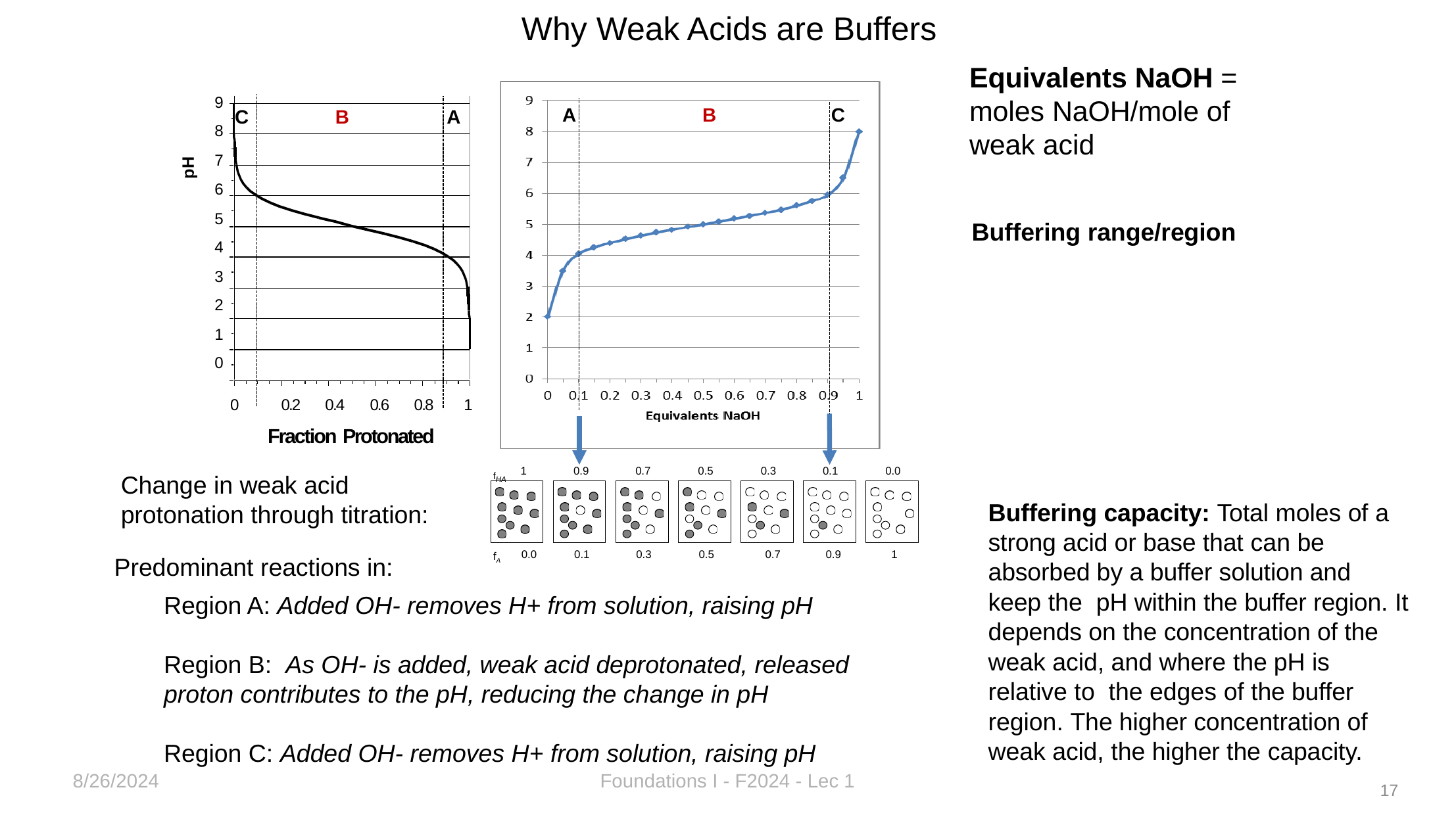

Why Weak Acids are Buffers
Equivalents NaOH =
moles NaOH/mole of weak acid

9
8
7
6
5
4
3
2
1
0

A
B
C

C
B
A

pH

0	0.2	0.4	0.6	0.8	1
Fraction Protonated
Buffering range/region
1
0.9
0.7
0.5
0.3
0.1
0.0
fHA

0.0
0.1
0.3
0.5
0.7
0.9
1
fA
Change in weak acid protonation through titration:
Buffering capacity: Total moles of a strong acid or base that can be absorbed by a buffer solution and keep the  pH within the buffer region. It depends on the concentration of the weak acid, and where the pH is relative to  the edges of the buffer region. The higher concentration of weak acid, the higher the capacity.
Predominant reactions in:
Region A: Added OH- removes H+ from solution, raising pH

Region B:  As OH- is added, weak acid deprotonated, released proton contributes to the pH, reducing the change in pH

Region C: Added OH- removes H+ from solution, raising pH
8/26/2024
Foundations I - F2024 - Lec 1
17